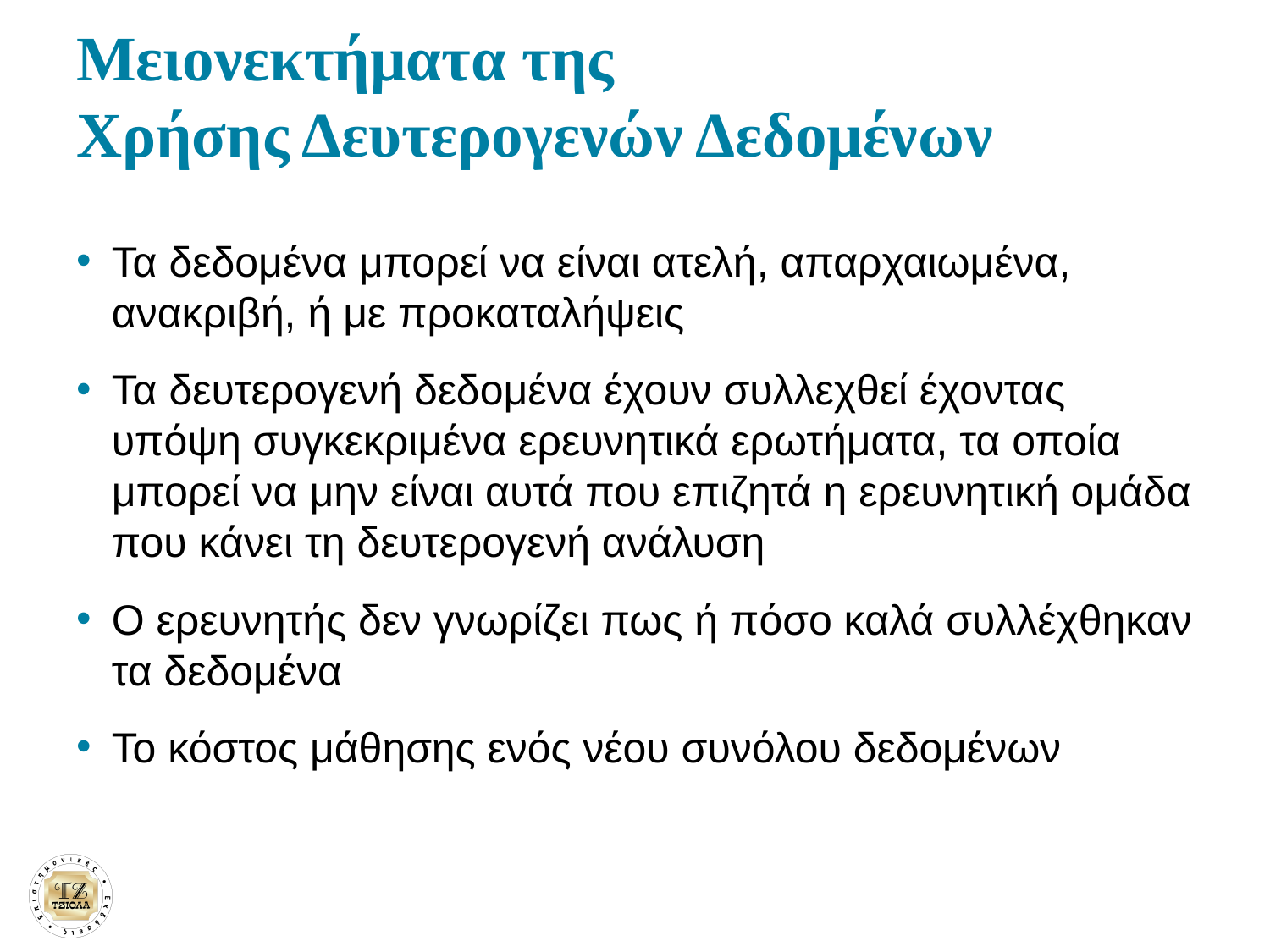

# Μειονεκτήματα της Χρήσης Δευτερογενών Δεδομένων
Τα δεδομένα μπορεί να είναι ατελή, απαρχαιωμένα, ανακριβή, ή με προκαταλήψεις
Τα δευτερογενή δεδομένα έχουν συλλεχθεί έχοντας υπόψη συγκεκριμένα ερευνητικά ερωτήματα, τα οποία μπορεί να μην είναι αυτά που επιζητά η ερευνητική ομάδα που κάνει τη δευτερογενή ανάλυση
Ο ερευνητής δεν γνωρίζει πως ή πόσο καλά συλλέχθηκαν τα δεδομένα
Το κόστος μάθησης ενός νέου συνόλου δεδομένων